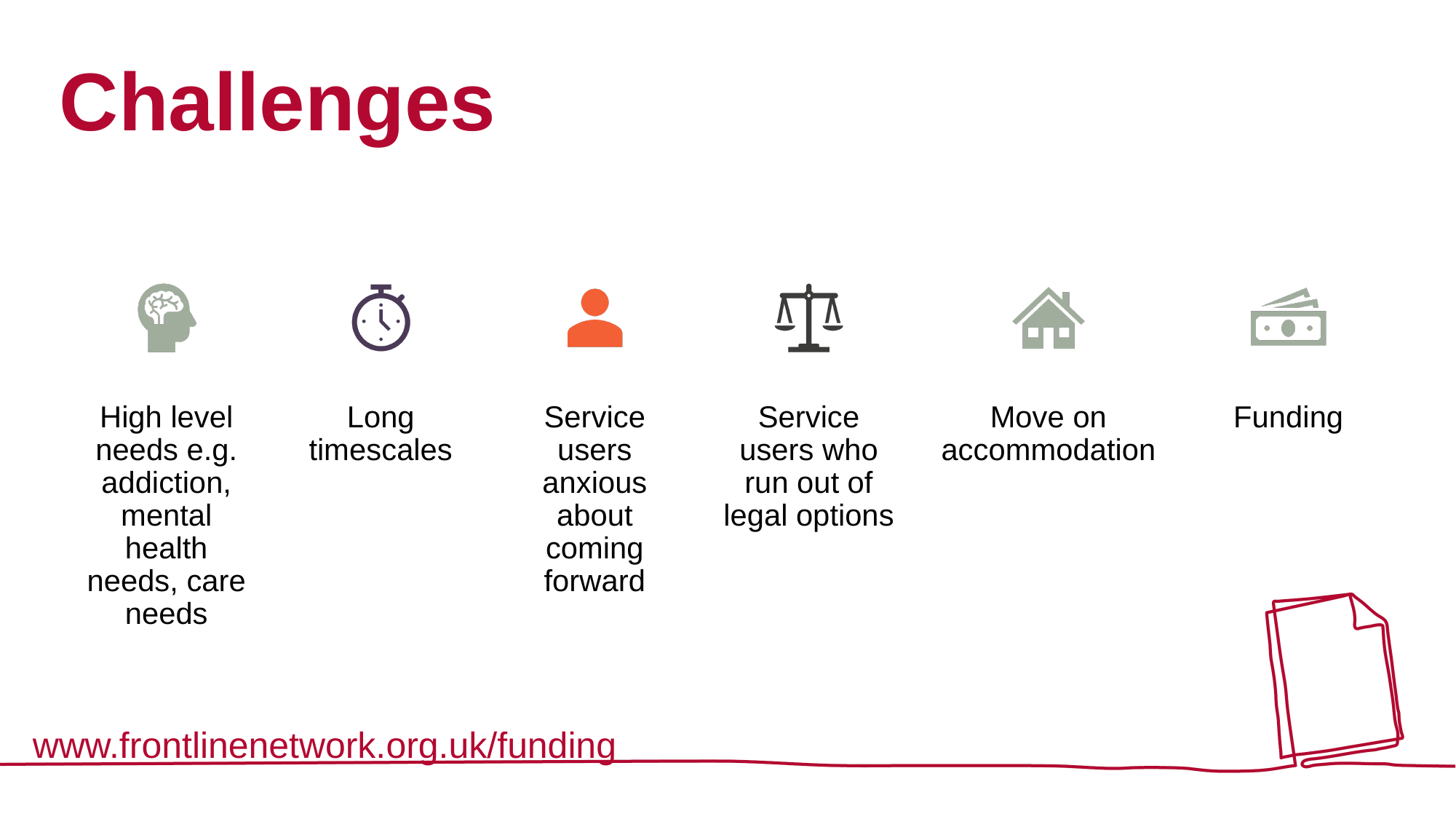

# Challenges
High level needs e.g. addiction, mental health needs, care needs
Long timescales
Service users anxious about coming forward
Service users who run out of legal options
Move on accommodation
Funding